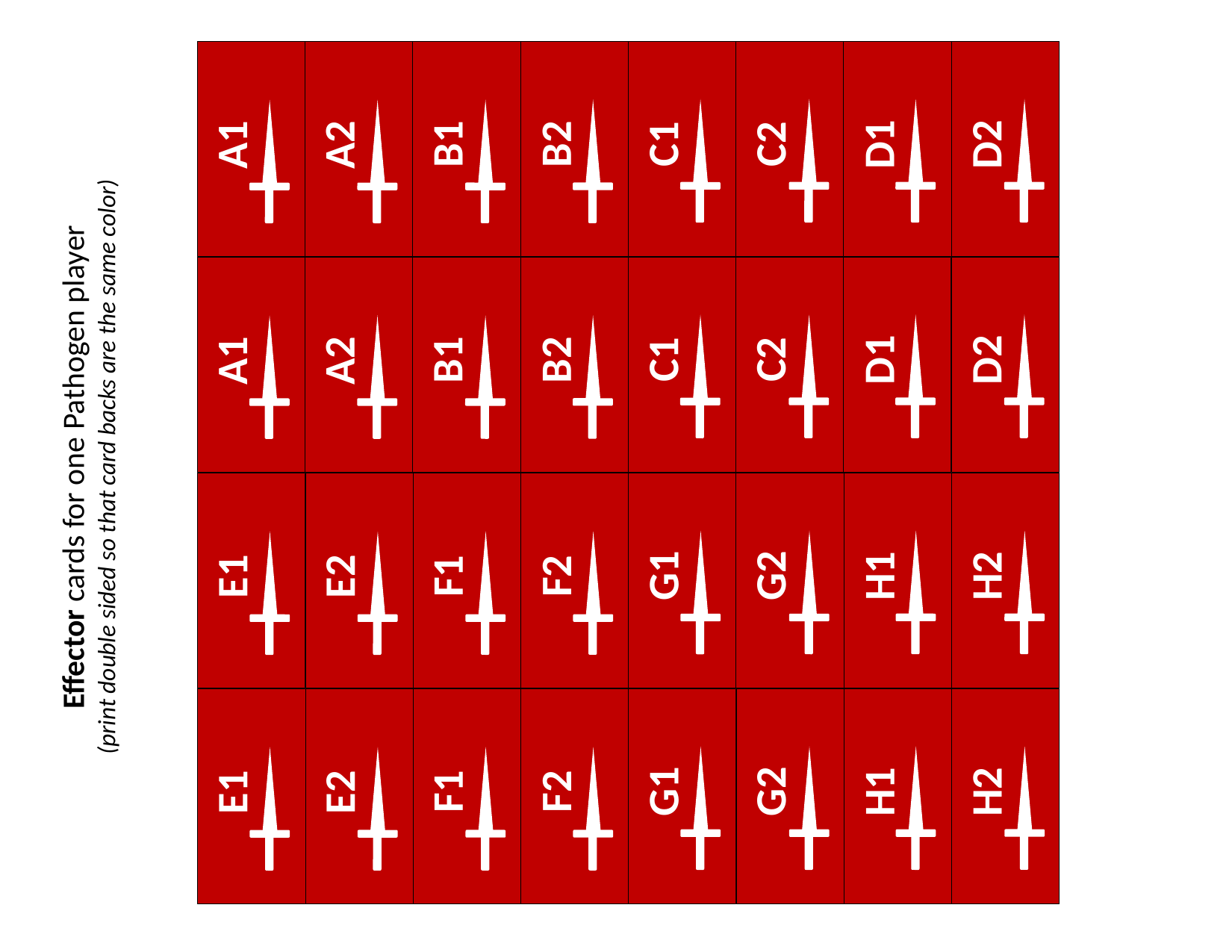

C1
C2
B1
B2
D1
D2
A1
A2

C1
C2
B1
B2
D1
D2
A1
A2
Effector cards for one Pathogen player
(print double sided so that card backs are the same color)

G1
G2
F1
F2
H1
H2
E1
E2

G1
G2
F1
F2
H1
H2
E1
E2